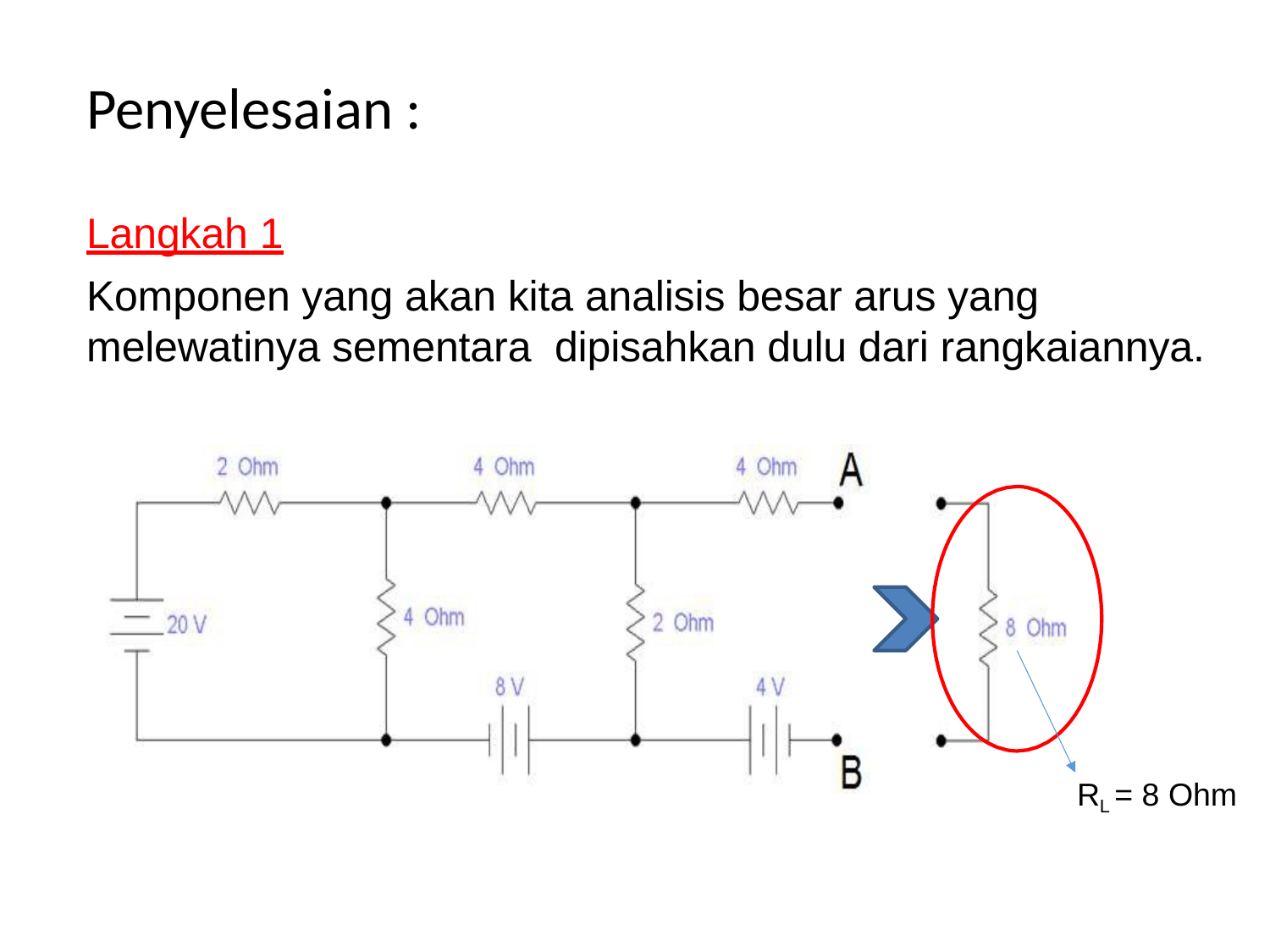

# Penyelesaian :
Langkah 1
Komponen yang akan kita analisis besar arus yang melewatinya sementara  dipisahkan dulu dari rangkaiannya.

RL = 8 Ohm